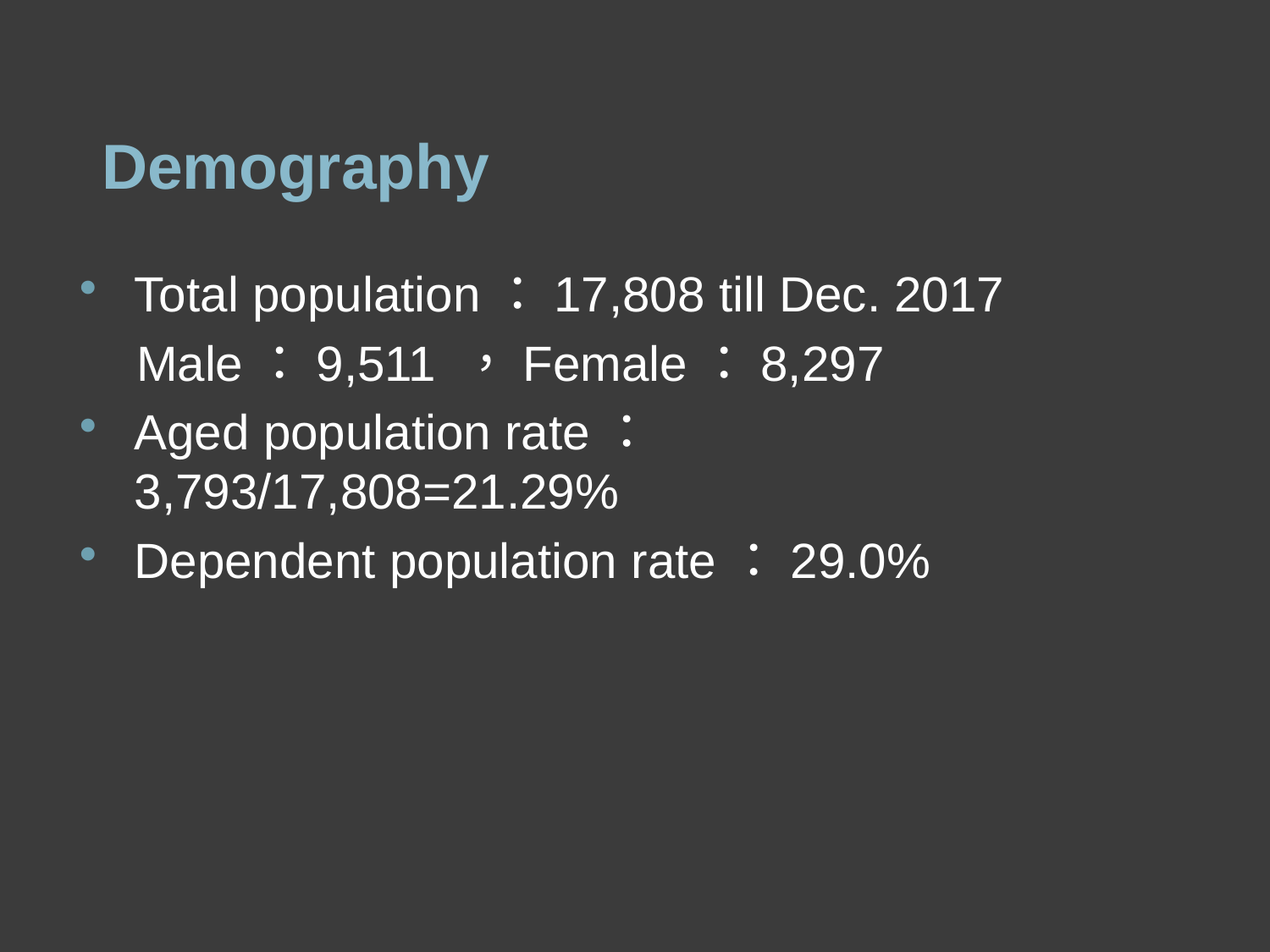

# Demography
Total population：17,808 till Dec. 2017
    Male：9,511 ，Female：8,297
Aged population rate： 3,793/17,808=21.29%
Dependent population rate：29.0%